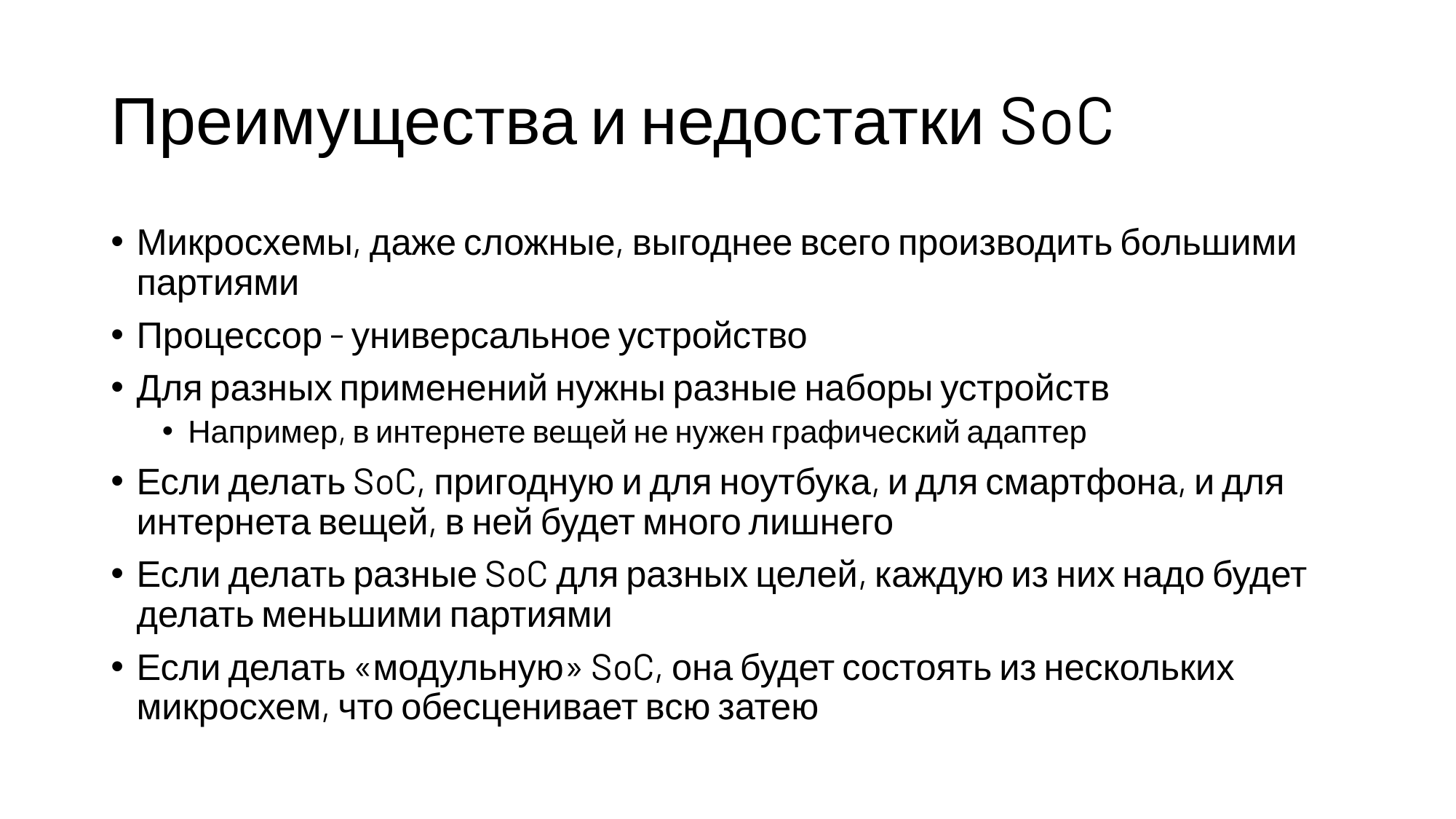

# Преимущества и недостатки SoC
Микросхемы, даже сложные, выгоднее всего производить большими партиями
Процессор - универсальное устройство
Для разных применений нужны разные наборы устройств
Например, в интернете вещей не нужен графический адаптер
Если делать SoC, пригодную и для ноутбука, и для смартфона, и для интернета вещей, в ней будет много лишнего
Если делать разные SoC для разных целей, каждую из них надо будет делать меньшими партиями
Если делать «модульную» SoC, она будет состоять из нескольких микросхем, что обесценивает всю затею